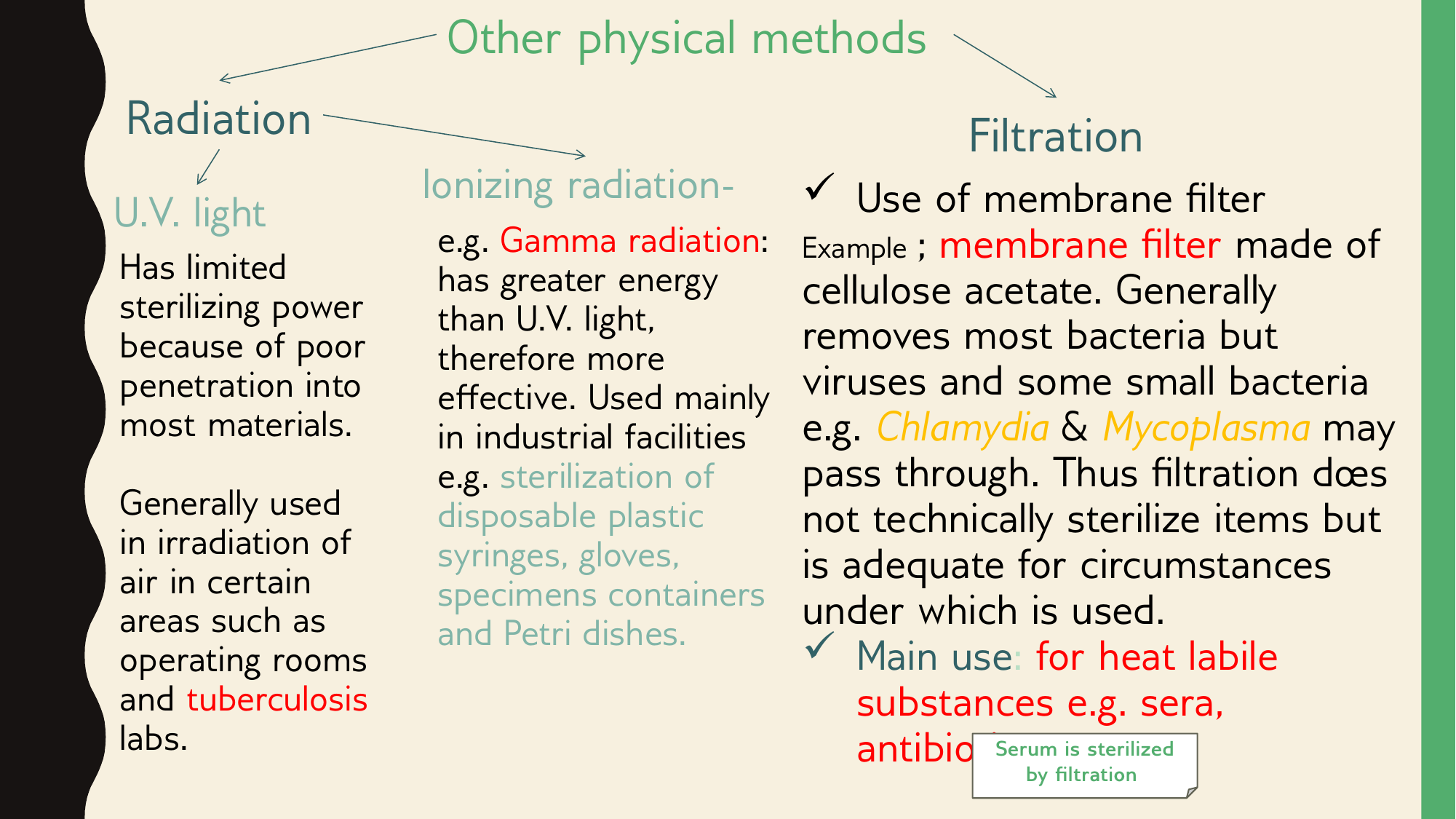

Other physical methods
Radiation
Filtration
Ionizing radiation-
Use of membrane filter
Example ; membrane filter made of cellulose acetate. Generally removes most bacteria but viruses and some small bacteria e.g. Chlamydia & Mycoplasma may pass through. Thus filtration does not technically sterilize items but is adequate for circumstances under which is used.
Main use: for heat labile substances e.g. sera, antibiotics.
U.V. light
e.g. Gamma radiation: has greater energy than U.V. light, therefore more effective. Used mainly in industrial facilities e.g. sterilization of disposable plastic syringes, gloves, specimens containers and Petri dishes.
Has limited sterilizing power because of poor penetration into most materials.

Generally used in irradiation of air in certain areas such as operating rooms and tuberculosis labs.
Serum is sterilized by filtration